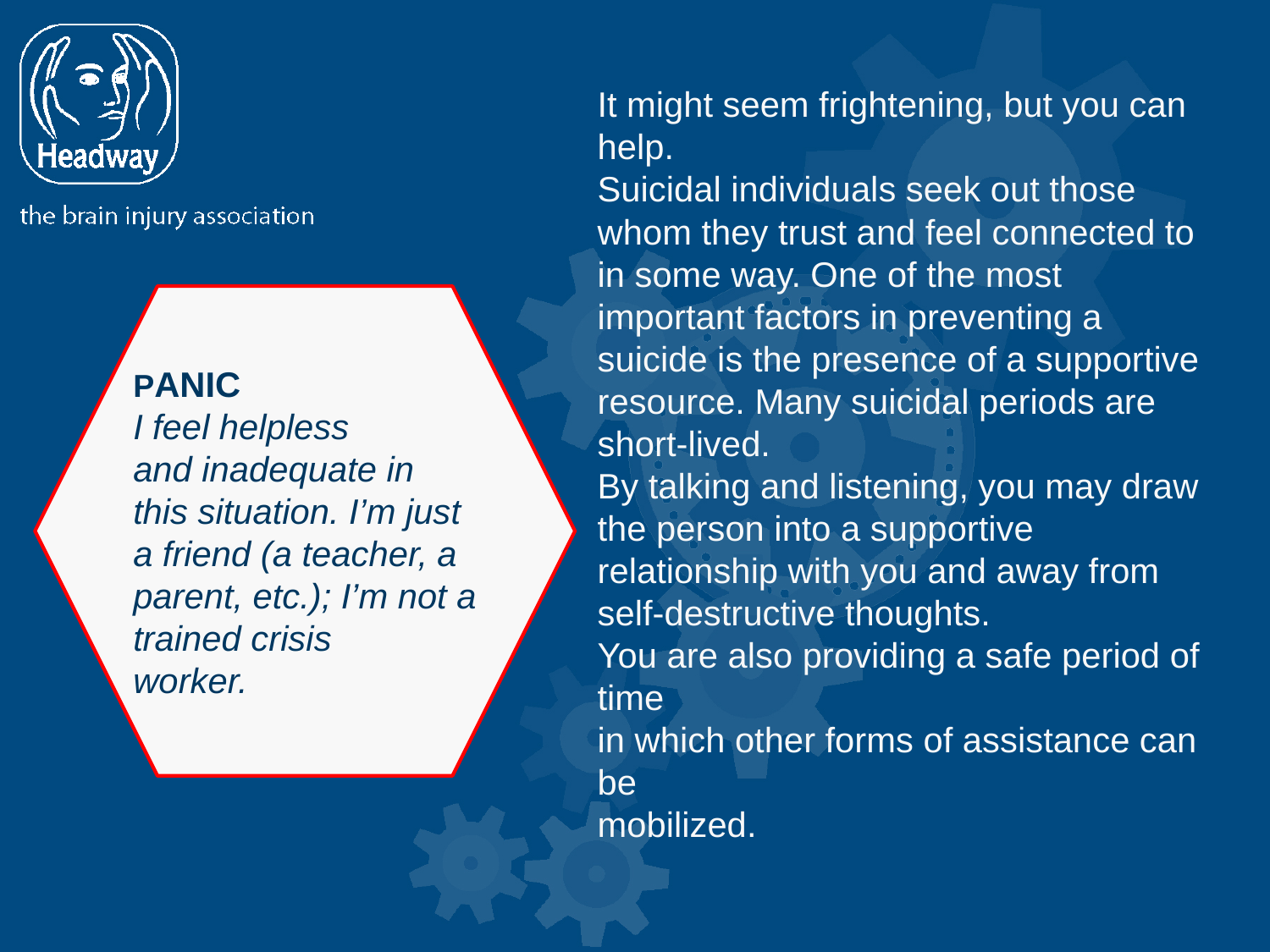

It might seem frightening, but you can help.
Suicidal individuals seek out those whom they trust and feel connected to in some way. One of the most important factors in preventing a suicide is the presence of a supportive resource. Many suicidal periods are short-lived.
By talking and listening, you may draw
the person into a supportive relationship with you and away from self-destructive thoughts.
You are also providing a safe period of time
in which other forms of assistance can be
mobilized.
PANIC
I feel helpless
and inadequate in
this situation. I’m just a friend (a teacher, a
parent, etc.); I’m not a trained crisis
worker.